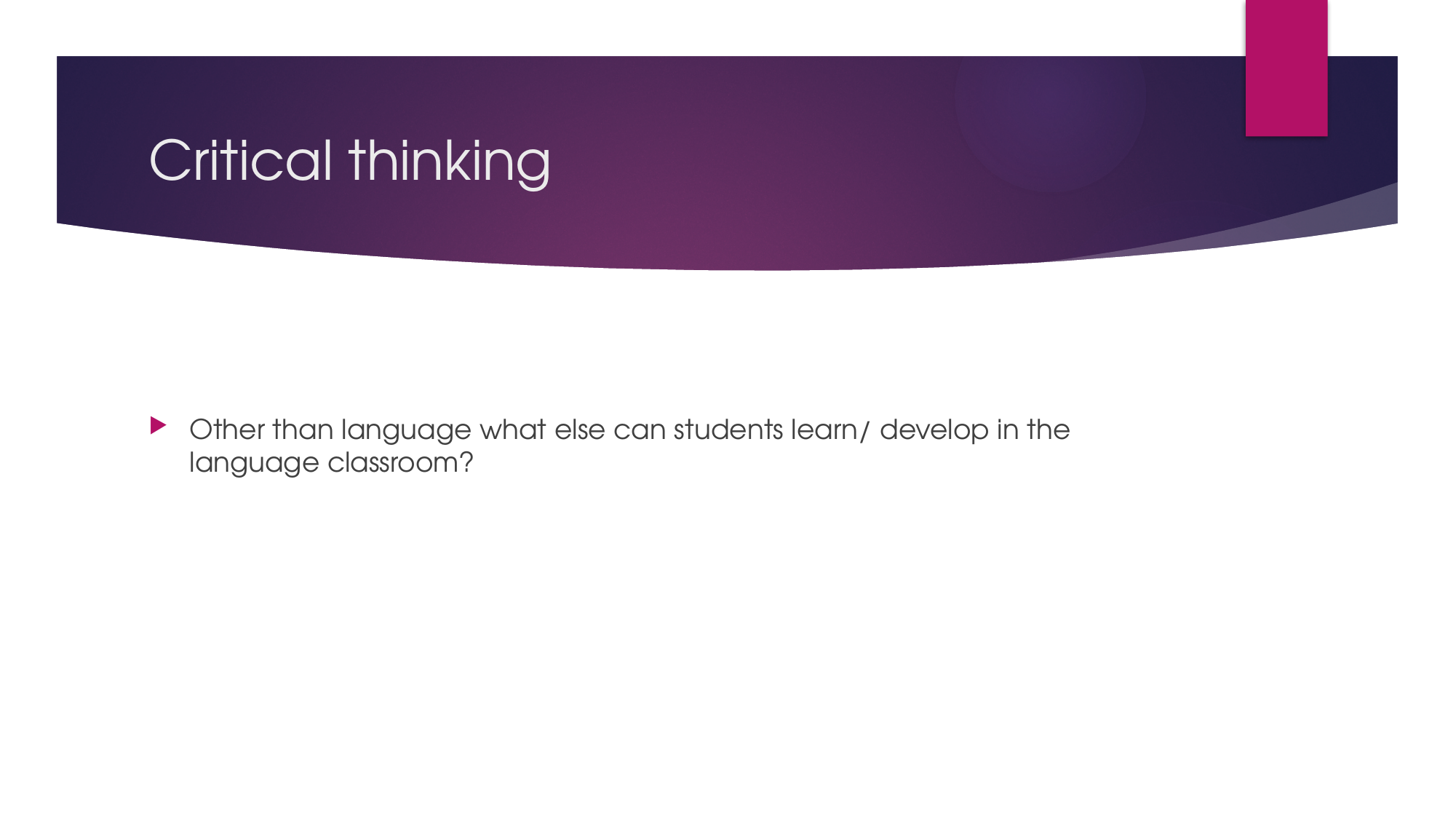

# Critical thinking

Other than language what else can students learn/ develop in the language classroom?